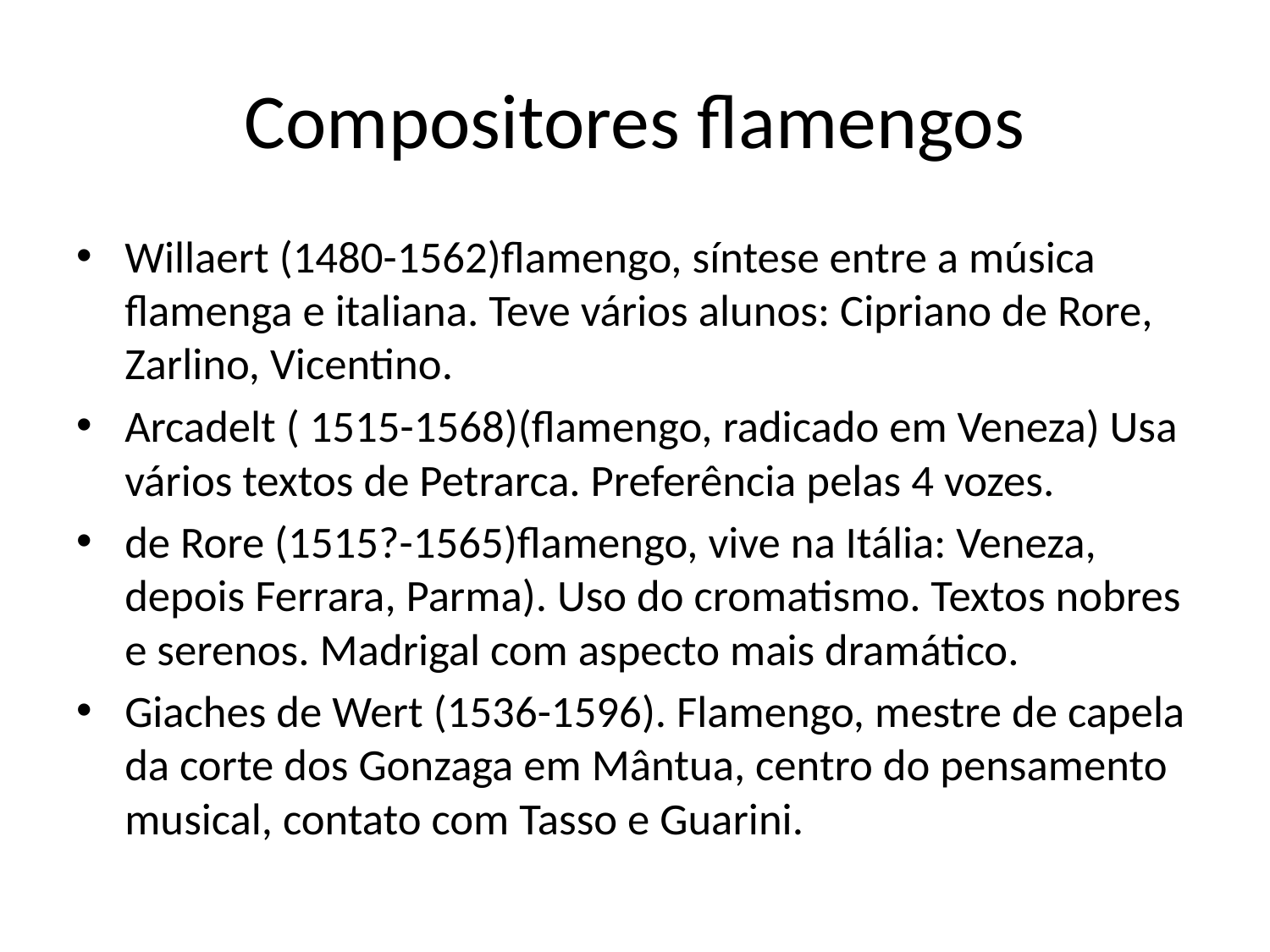

# Compositores flamengos
Willaert (1480-1562)flamengo, síntese entre a música flamenga e italiana. Teve vários alunos: Cipriano de Rore, Zarlino, Vicentino.
Arcadelt ( 1515-1568)(flamengo, radicado em Veneza) Usa vários textos de Petrarca. Preferência pelas 4 vozes.
de Rore (1515?-1565)flamengo, vive na Itália: Veneza, depois Ferrara, Parma). Uso do cromatismo. Textos nobres e serenos. Madrigal com aspecto mais dramático.
Giaches de Wert (1536-1596). Flamengo, mestre de capela da corte dos Gonzaga em Mântua, centro do pensamento musical, contato com Tasso e Guarini.